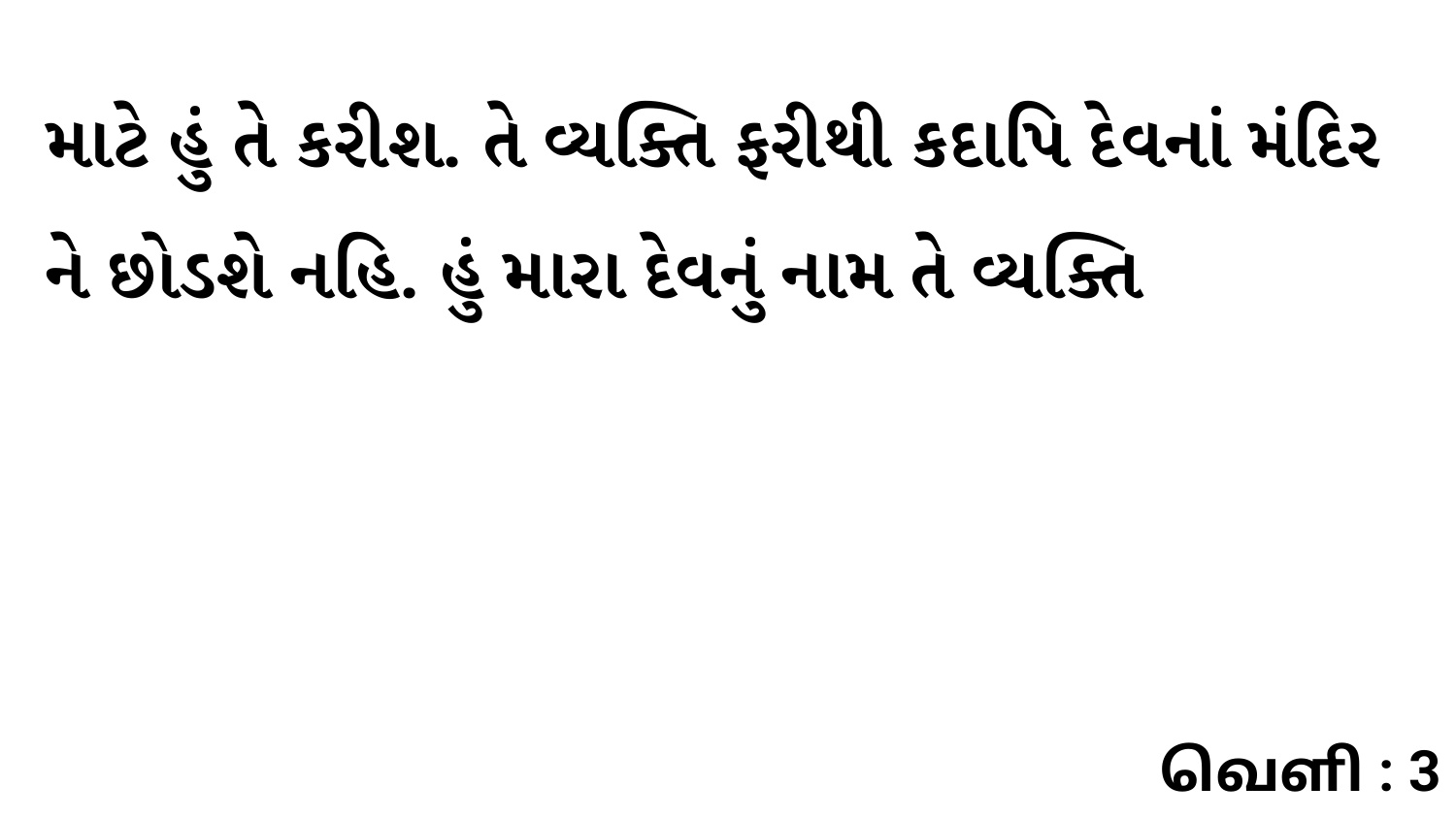

માટે હું તે કરીશ. તે વ્યક્તિ ફરીથી કદાપિ દેવનાં મંદિર ને છોડશે નહિ. હું મારા દેવનું નામ તે વ્યક્તિ
வெளி : 3